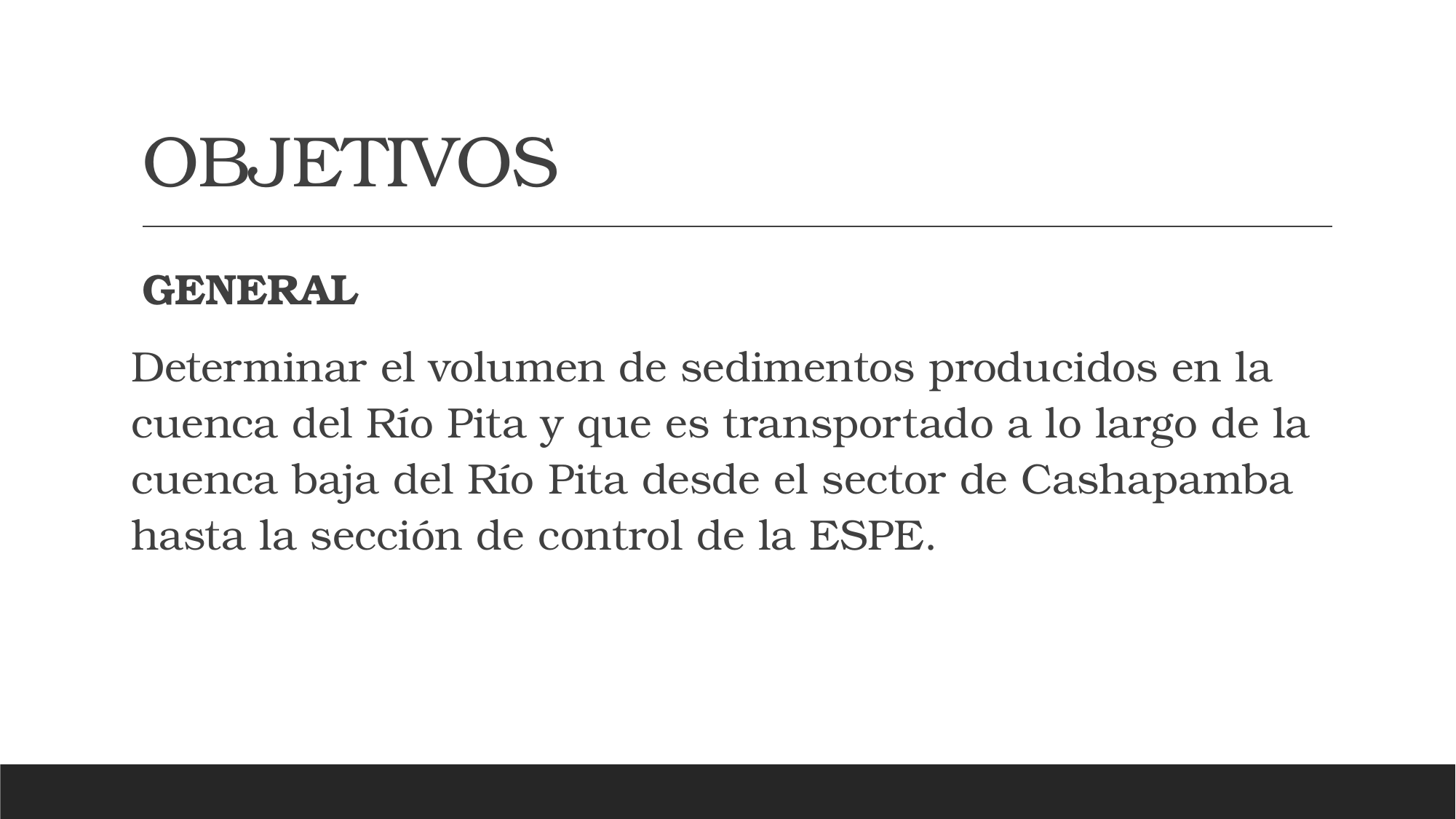

# OBJETIVOS
GENERAL
Determinar el volumen de sedimentos producidos en la cuenca del Río Pita y que es transportado a lo largo de la cuenca baja del Río Pita desde el sector de Cashapamba hasta la sección de control de la ESPE.